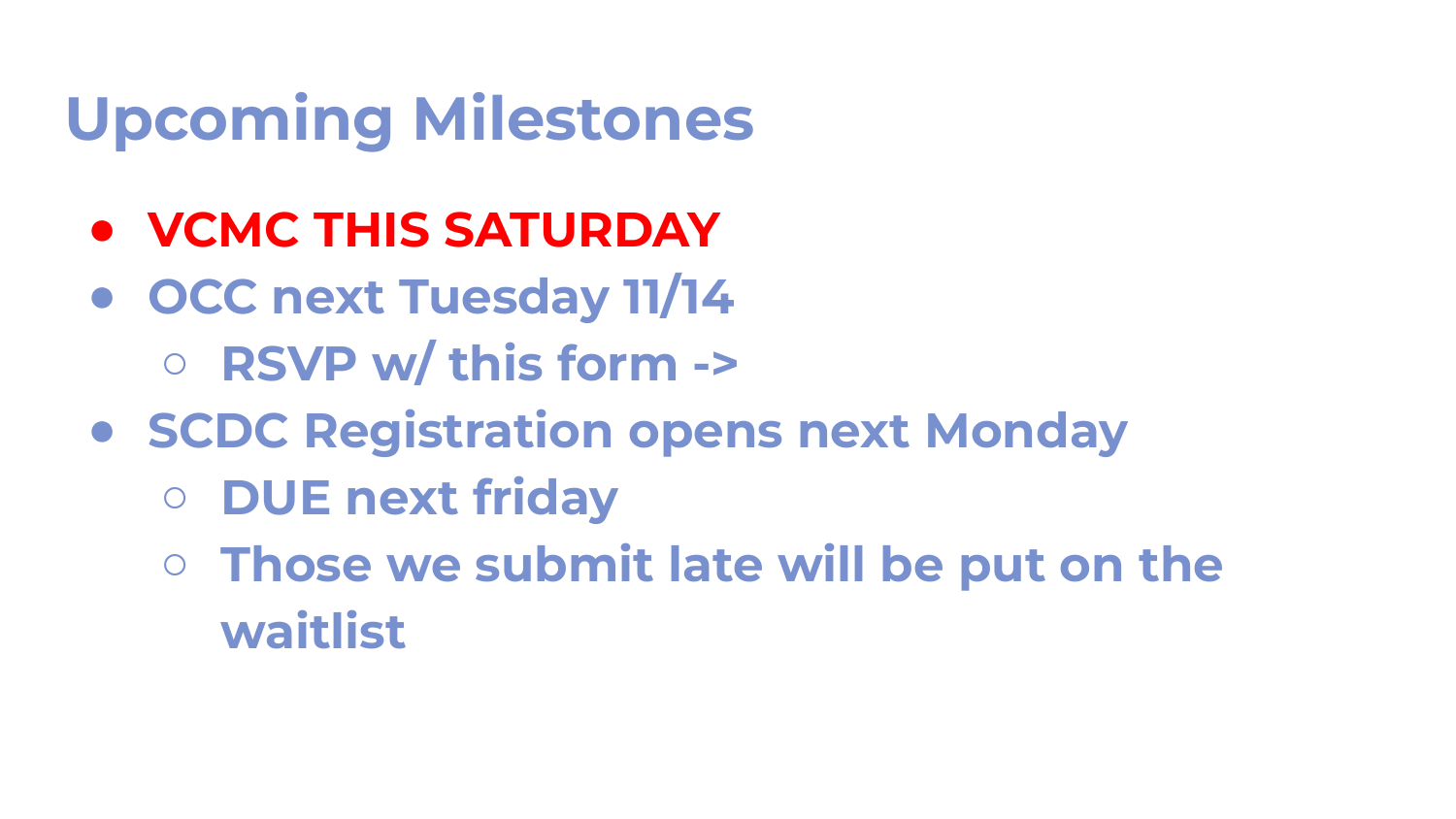

Upcoming Milestones
VCMC THIS SATURDAY
OCC next Tuesday 11/14
RSVP w/ this form ->
SCDC Registration opens next Monday
DUE next friday
Those we submit late will be put on the waitlist